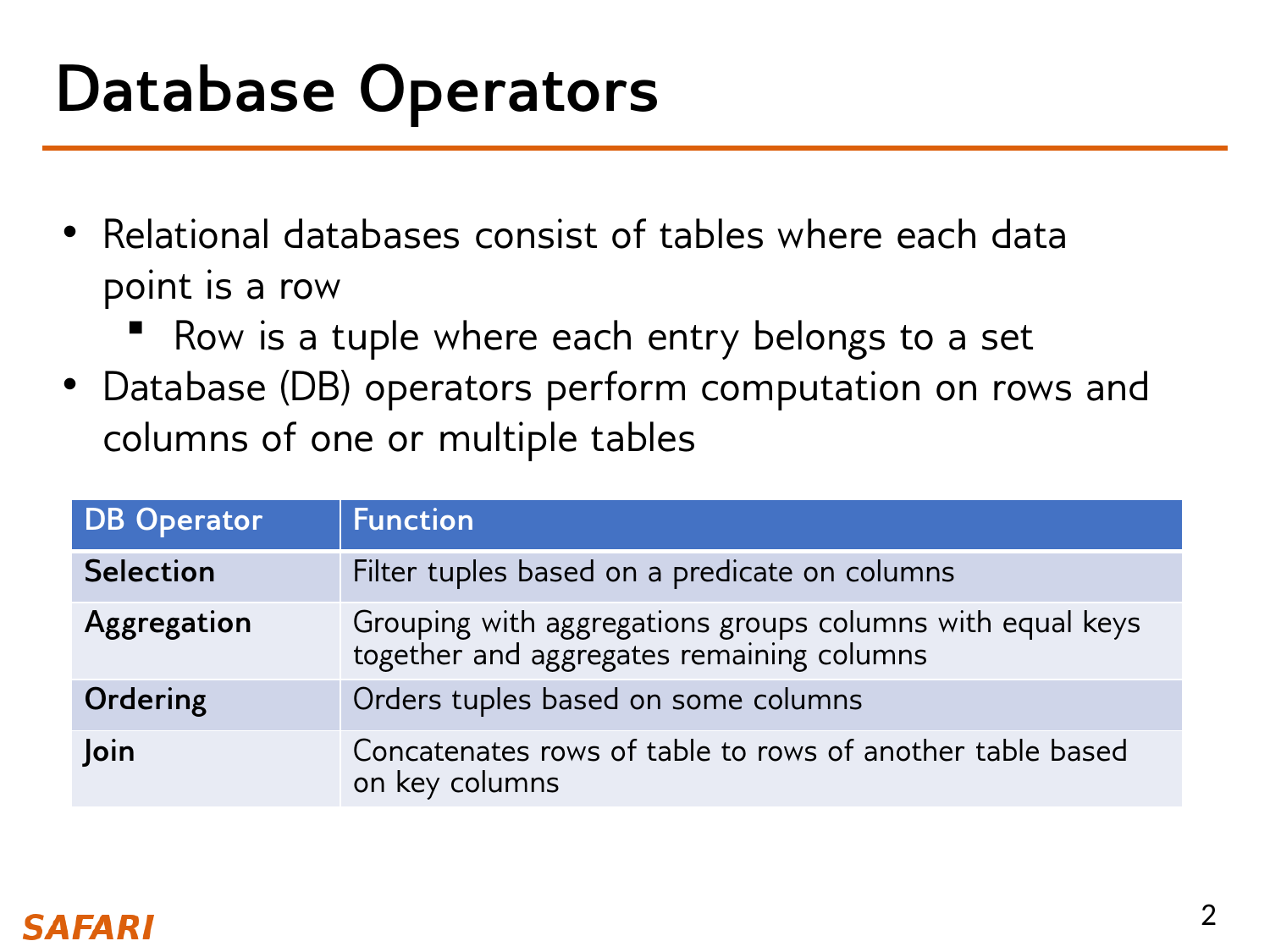

# Database Operators
Relational databases consist of tables where each data point is a row
Row is a tuple where each entry belongs to a set
Database (DB) operators perform computation on rows and columns of one or multiple tables
| DB Operator | Function |
| --- | --- |
| Selection | Filter tuples based on a predicate on columns |
| Aggregation | Grouping with aggregations groups columns with equal keys together and aggregates remaining columns |
| Ordering | Orders tuples based on some columns |
| Join | Concatenates rows of table to rows of another table based on key columns |
2